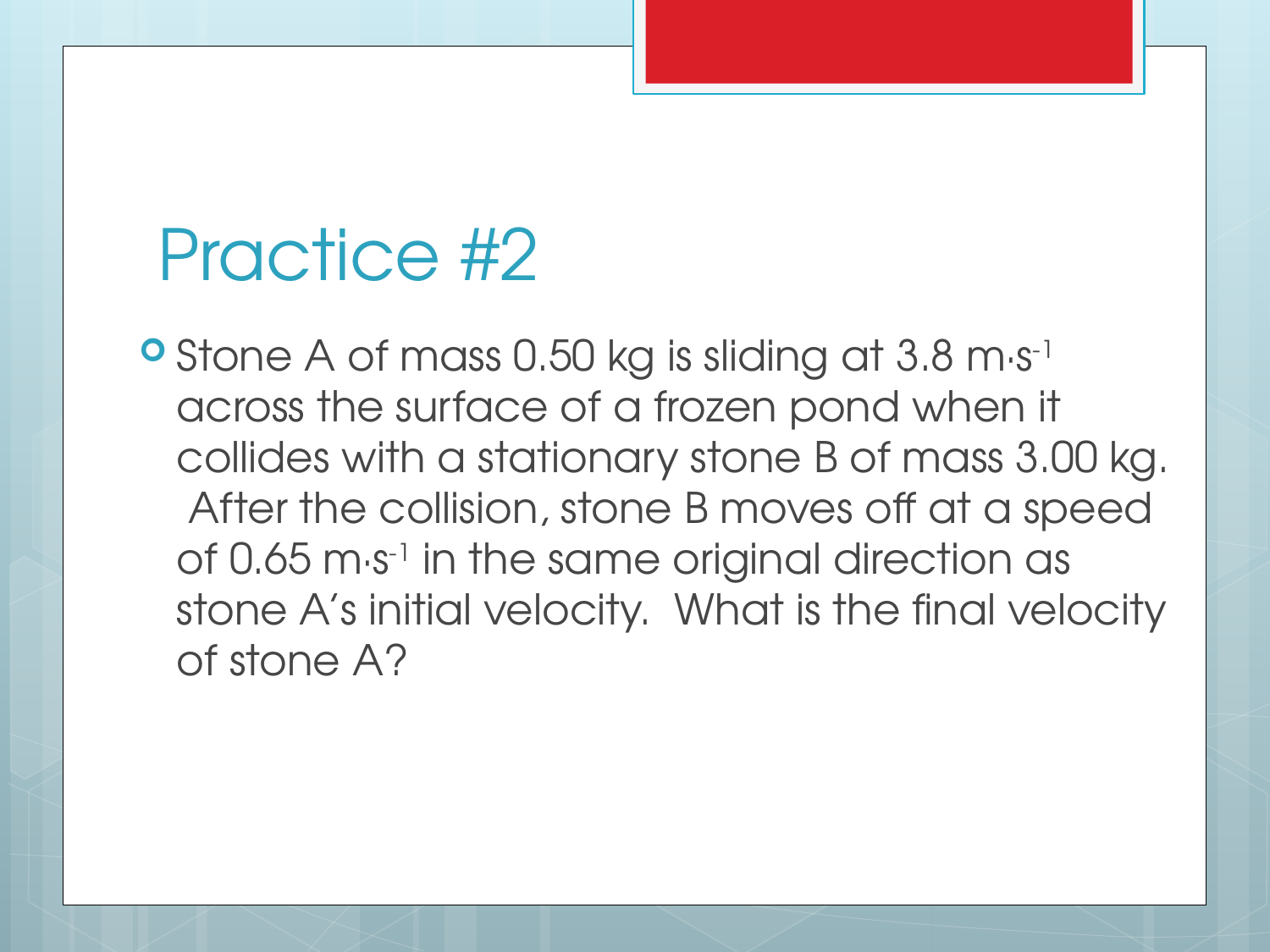

# Practice #2
Stone A of mass 0.50 kg is sliding at 3.8 m·s-1 across the surface of a frozen pond when it collides with a stationary stone B of mass 3.00 kg.  After the collision, stone B moves off at a speed of 0.65 m·s-1 in the same original direction as stone A’s initial velocity.  What is the final velocity of stone A?